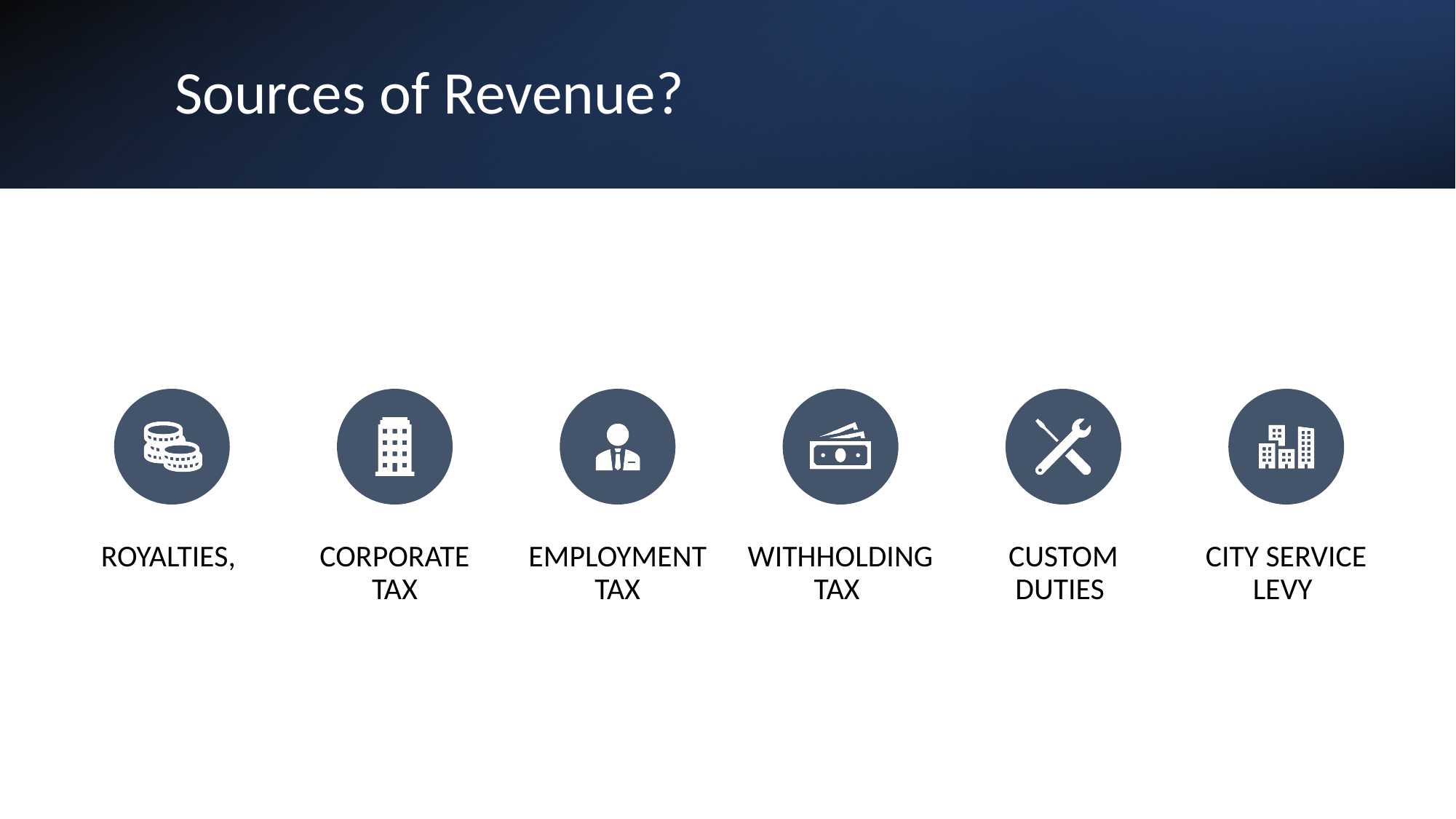

# Sources of Revenue?
Royalties,
corporate tax
employment tax
withholding tax
custom duties
city service levy